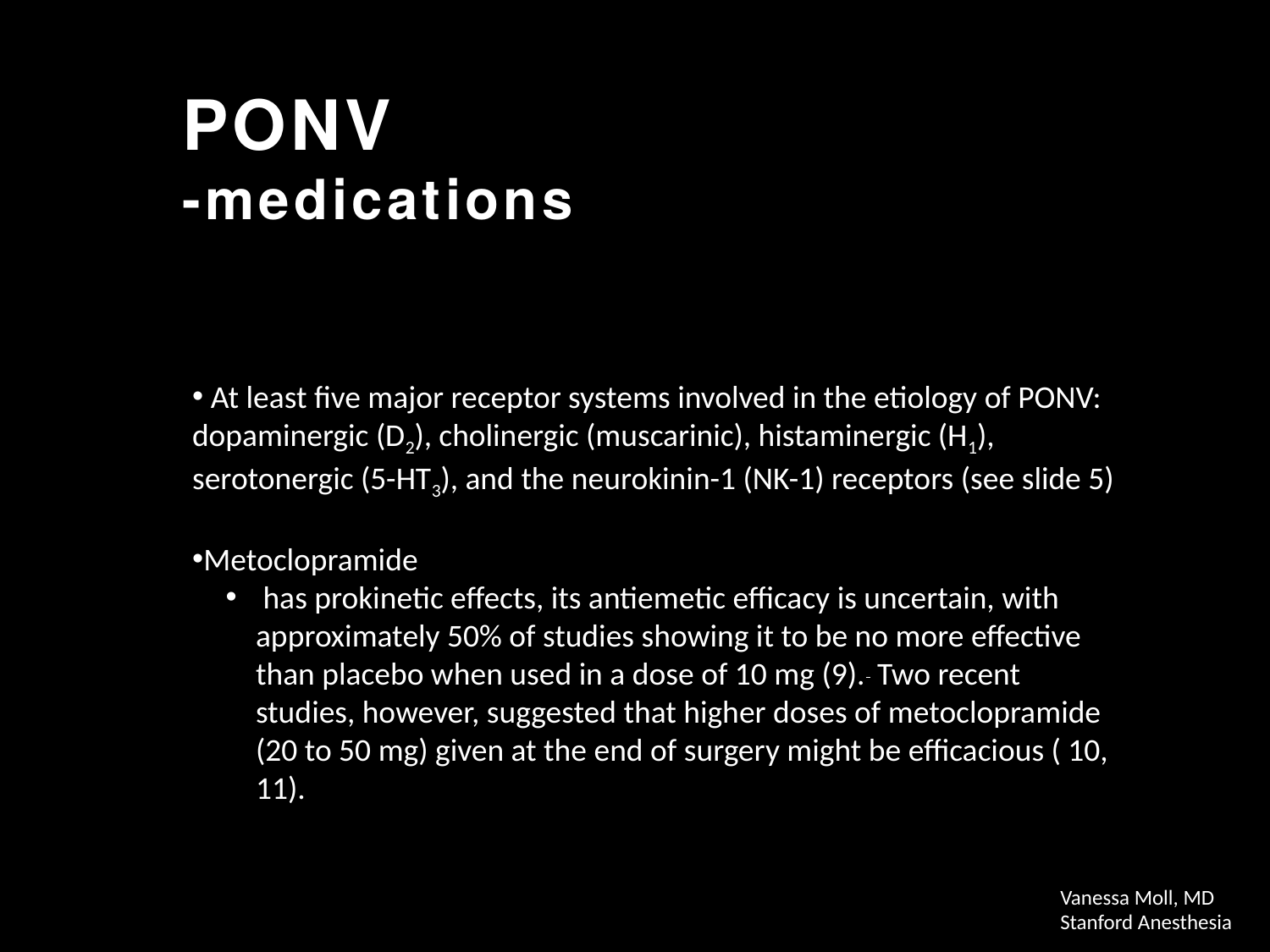

PONV
-medications
 At least five major receptor systems involved in the etiology of PONV: dopaminergic (D2), cholinergic (muscarinic), histaminergic (H1), serotonergic (5-HT3), and the neurokinin-1 (NK-1) receptors (see slide 5)

Metoclopramide
 has prokinetic effects, its antiemetic efficacy is uncertain, with approximately 50% of studies showing it to be no more effective than placebo when used in a dose of 10 mg (9).  Two recent studies, however, suggested that higher doses of metoclopramide (20 to 50 mg) given at the end of surgery might be efficacious ( 10, 11).

Vanessa Moll, MD
Stanford Anesthesia